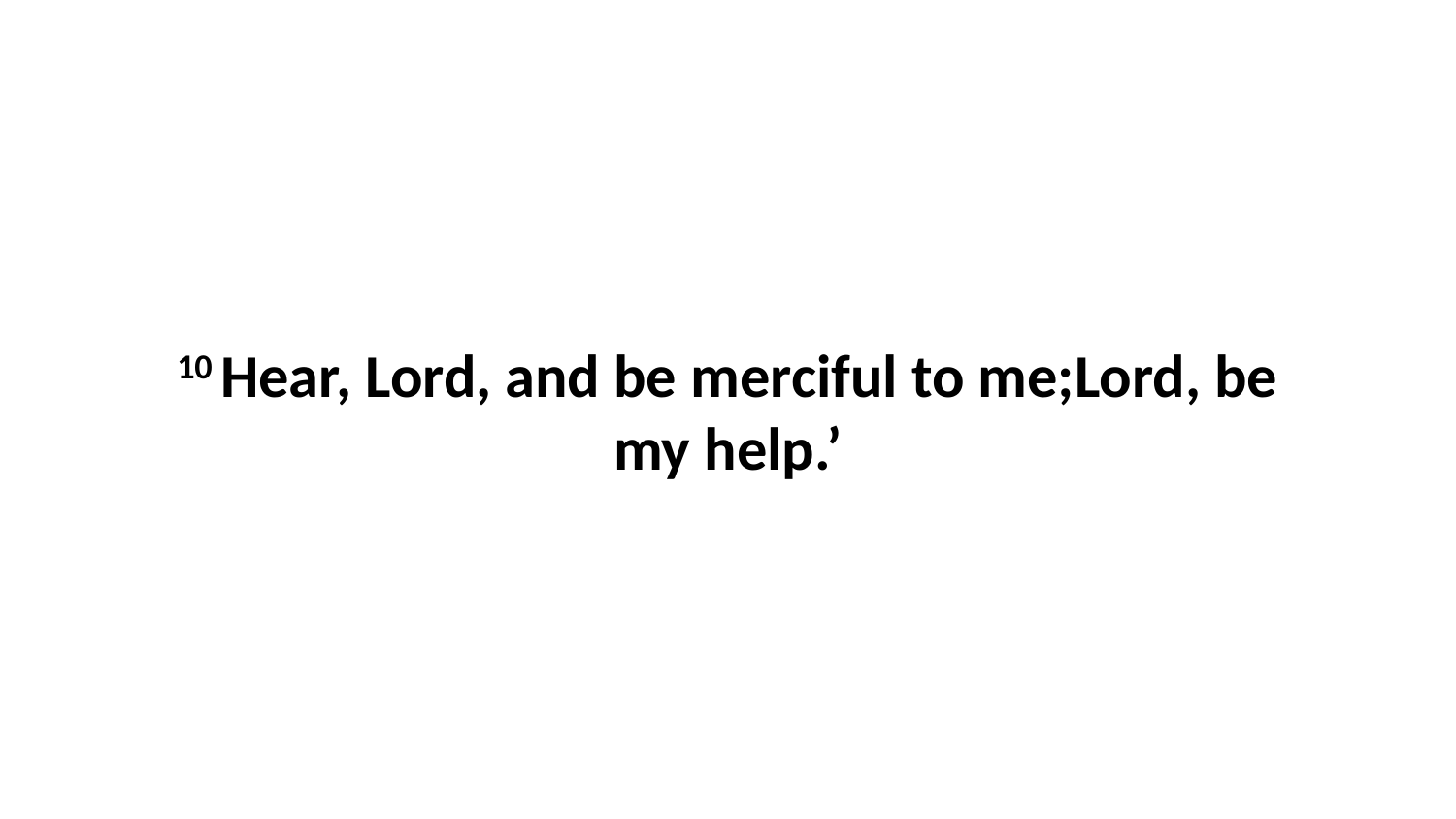

10 Hear, Lord, and be merciful to me;Lord, be my help.’